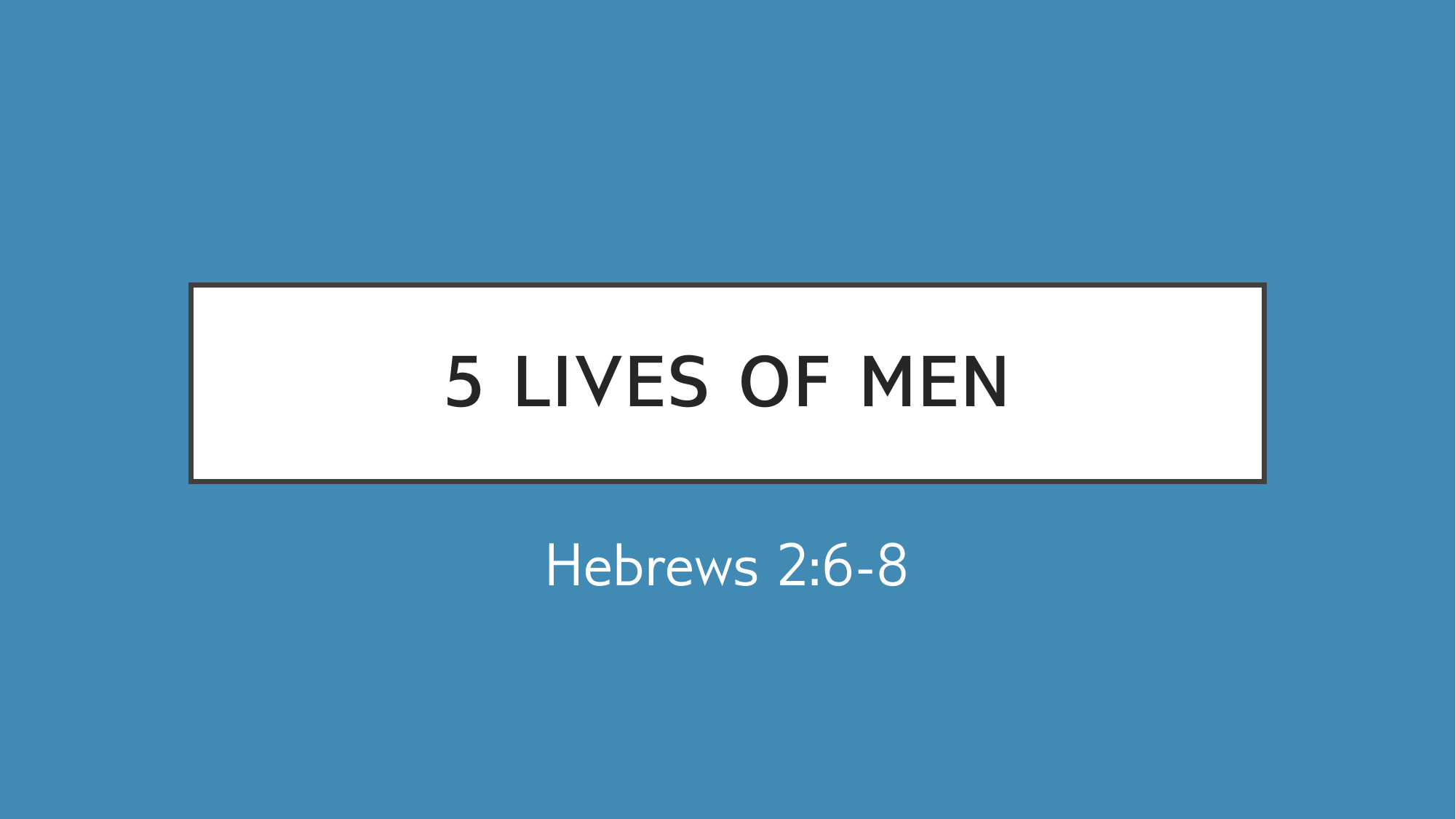

# 5 lives of men
Hebrews 2:6-8